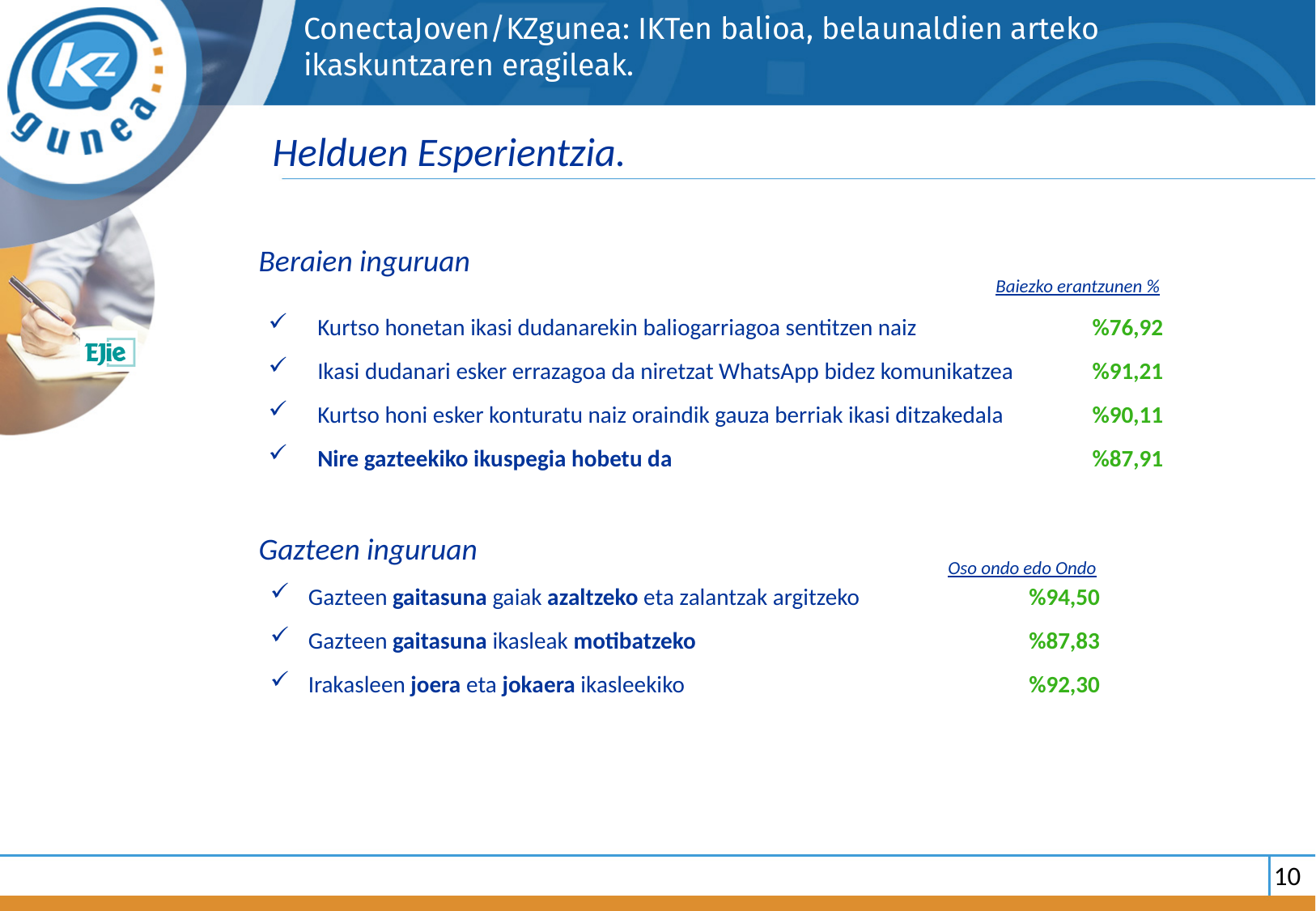

ConectaJoven/KZgunea: IKTen balioa, belaunaldien arteko ikaskuntzaren eragileak.
Helduen Esperientzia.

				Baiezko erantzunen %
Kurtso honetan ikasi dudanarekin baliogarriagoa sentitzen naiz		%76,92
Ikasi dudanari esker errazagoa da niretzat WhatsApp bidez komunikatzea	%91,21
Kurtso honi esker konturatu naiz oraindik gauza berriak ikasi ditzakedala	%90,11
Nire gazteekiko ikuspegia hobetu da 			%87,91
Beraien inguruan

Gazteen inguruan
		       Oso ondo edo Ondo
Gazteen gaitasuna gaiak azaltzeko eta zalantzak argitzeko		%94,50
Gazteen gaitasuna ikasleak motibatzeko			%87,83
Irakasleen joera eta jokaera ikasleekiko			%92,30
10